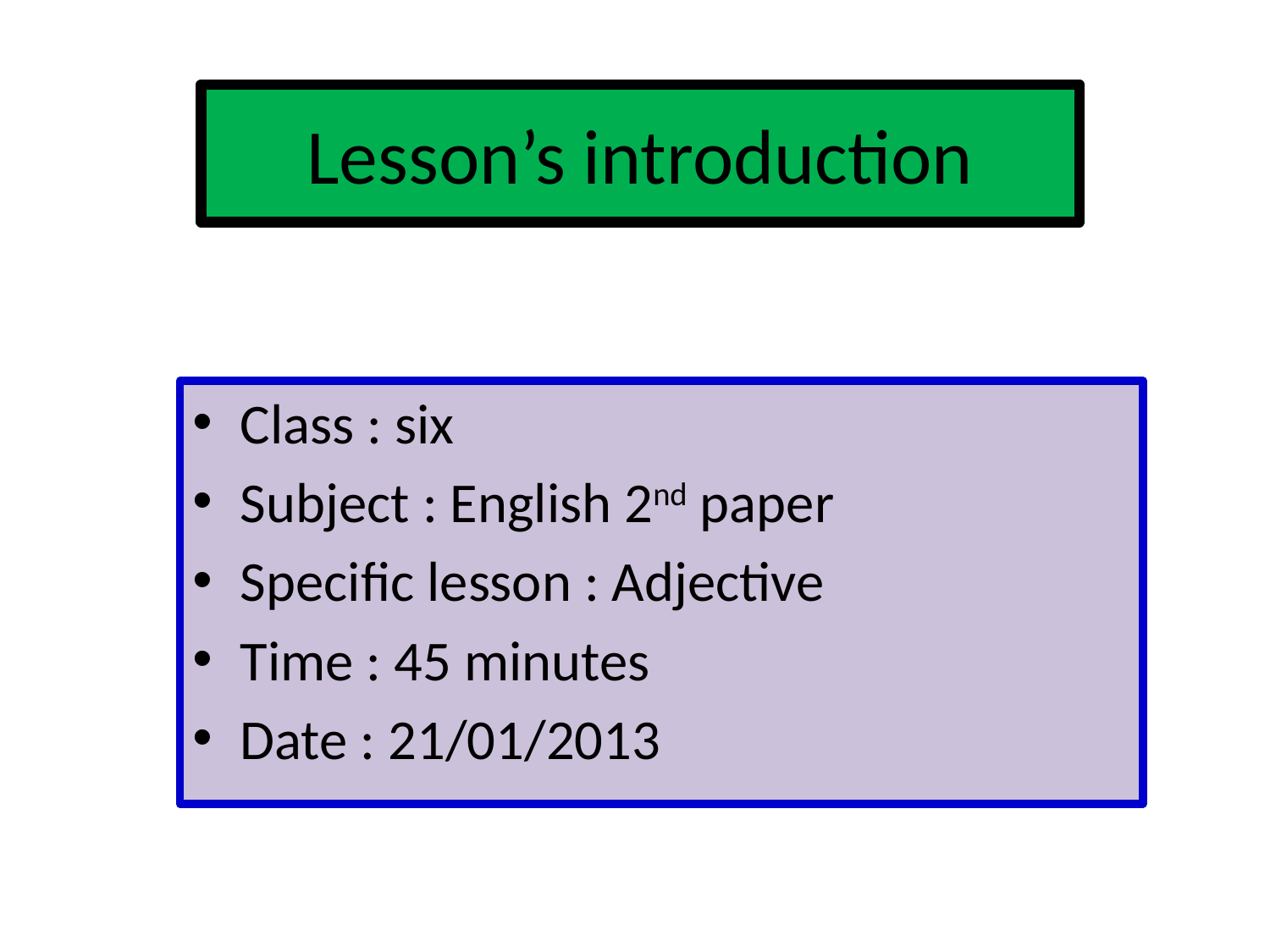

# Lesson’s introduction
Class : six
Subject : English 2nd paper
Specific lesson : Adjective
Time : 45 minutes
Date : 21/01/2013